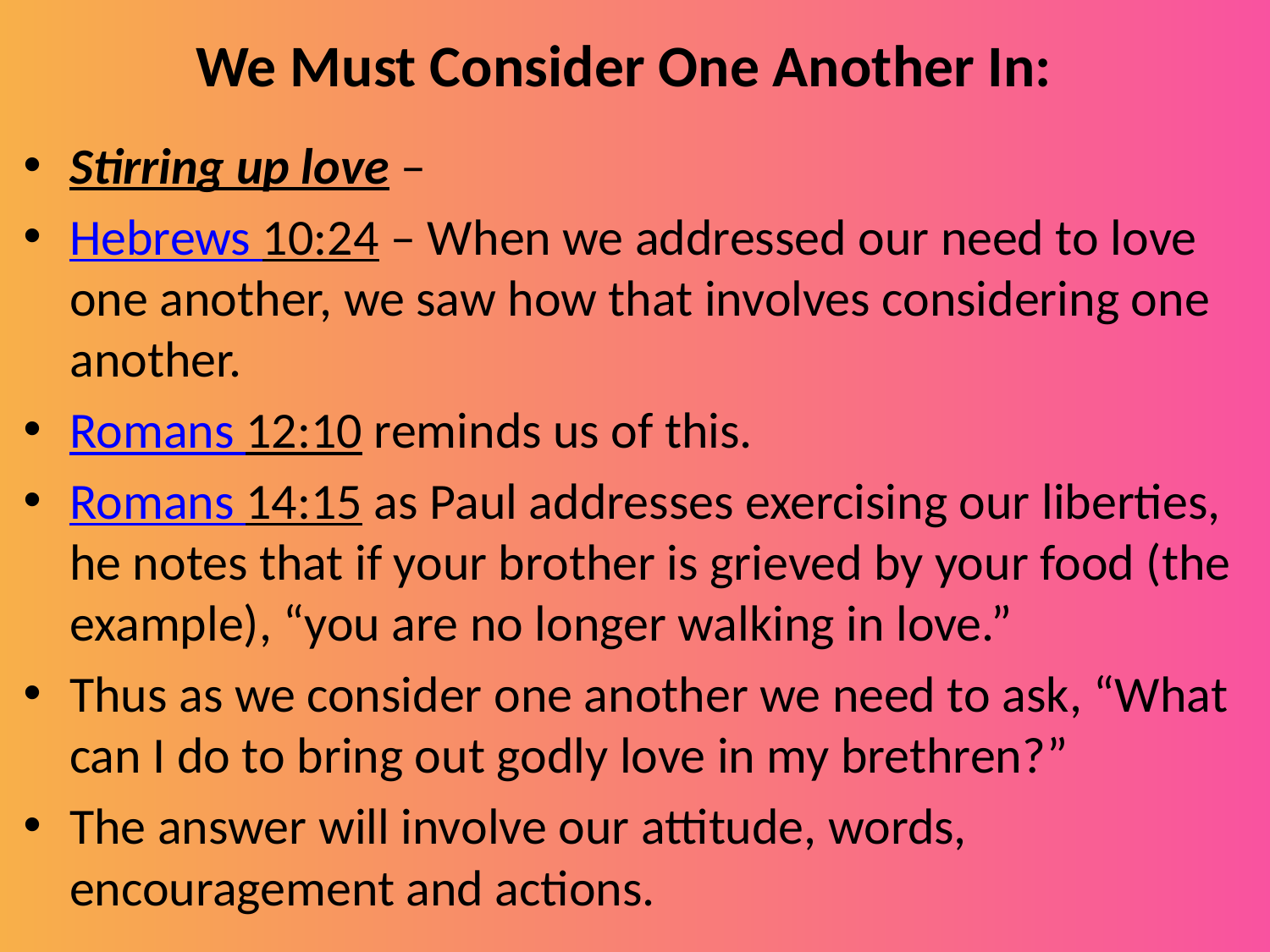

# We Must Consider One Another In:
Stirring up love –
Hebrews 10:24 – When we addressed our need to love one another, we saw how that involves considering one another.
Romans 12:10 reminds us of this.
Romans 14:15 as Paul addresses exercising our liberties, he notes that if your brother is grieved by your food (the example), “you are no longer walking in love.”
Thus as we consider one another we need to ask, “What can I do to bring out godly love in my brethren?”
The answer will involve our attitude, words, encouragement and actions.